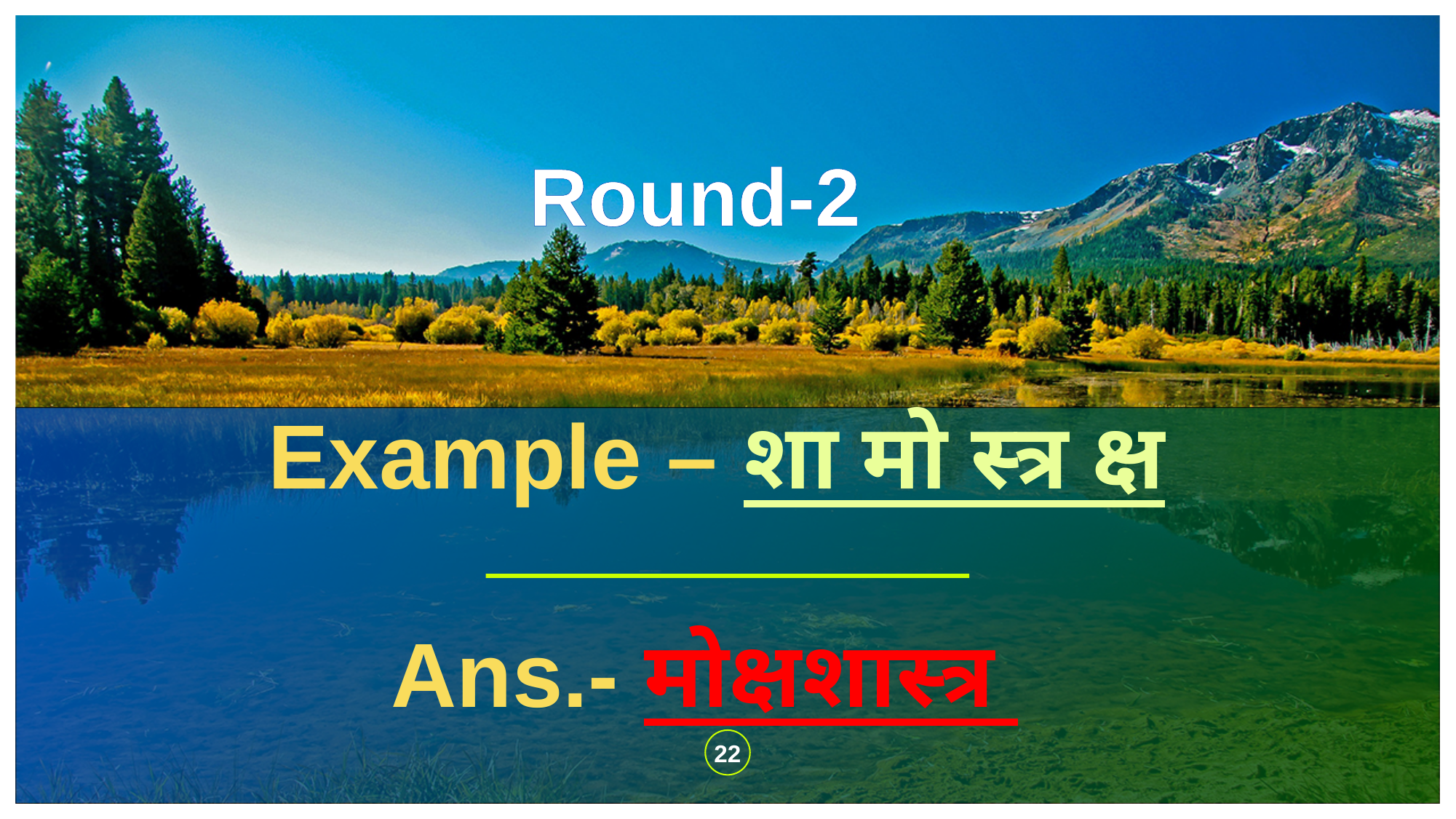

Round-2
Example – शा मो स्त्र क्ष

Ans.- मोक्षशास्त्र

22